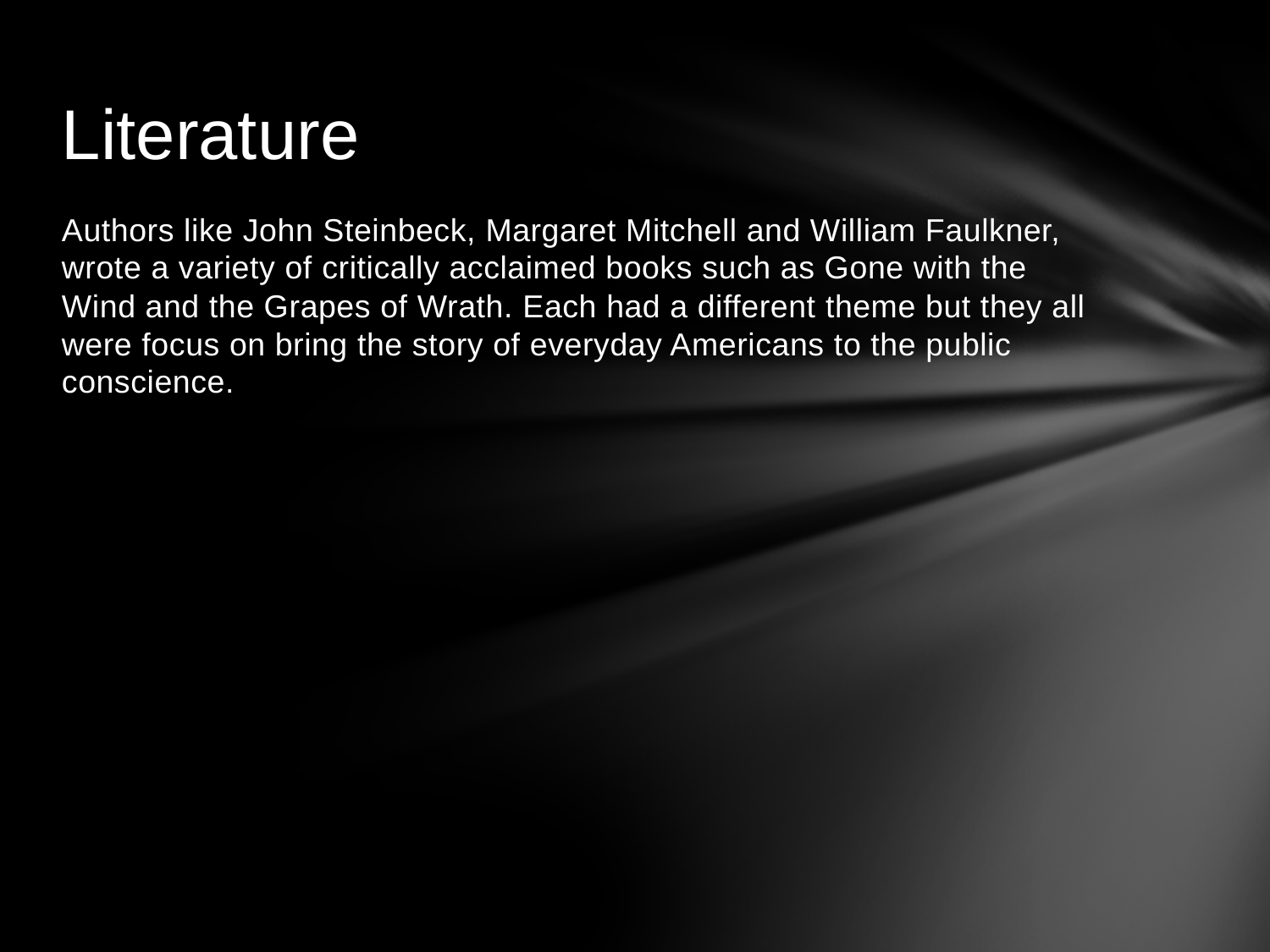

# Literature
Authors like John Steinbeck, Margaret Mitchell and William Faulkner, wrote a variety of critically acclaimed books such as Gone with the Wind and the Grapes of Wrath. Each had a different theme but they all were focus on bring the story of everyday Americans to the public conscience.